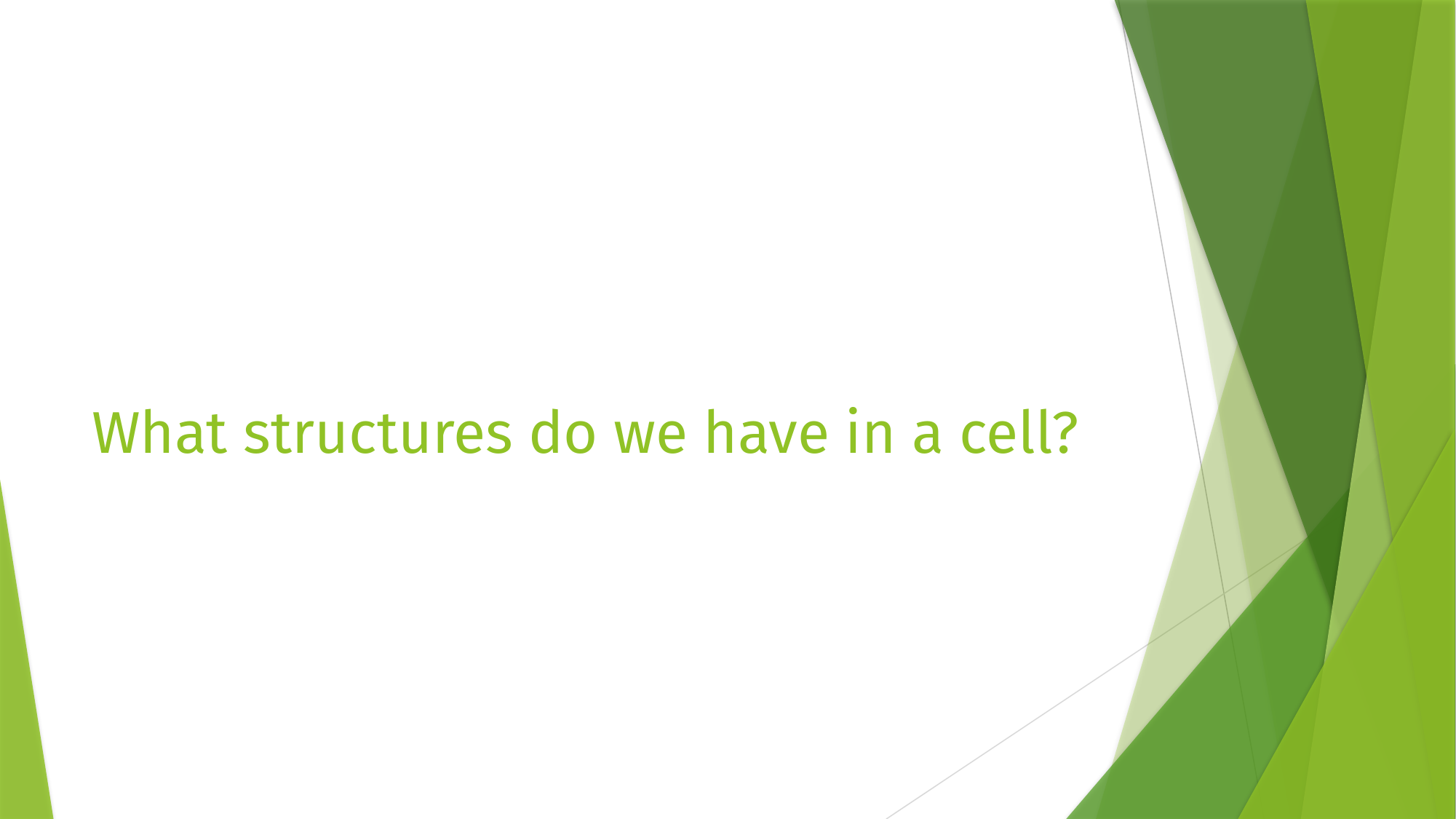

# What structures do we have in a cell?